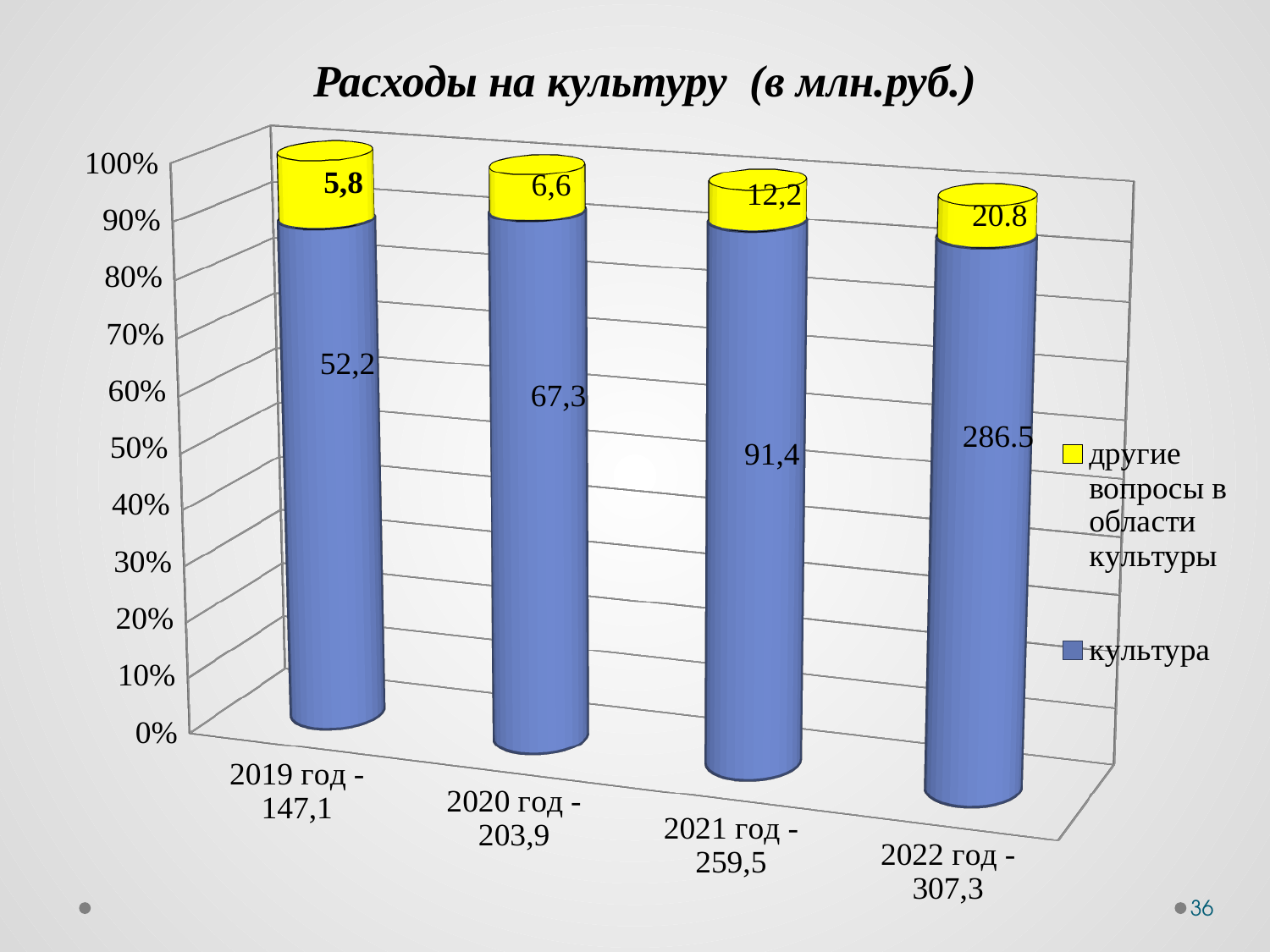

# Расходы на культуру  (в млн.руб.)

[unsupported chart]

36